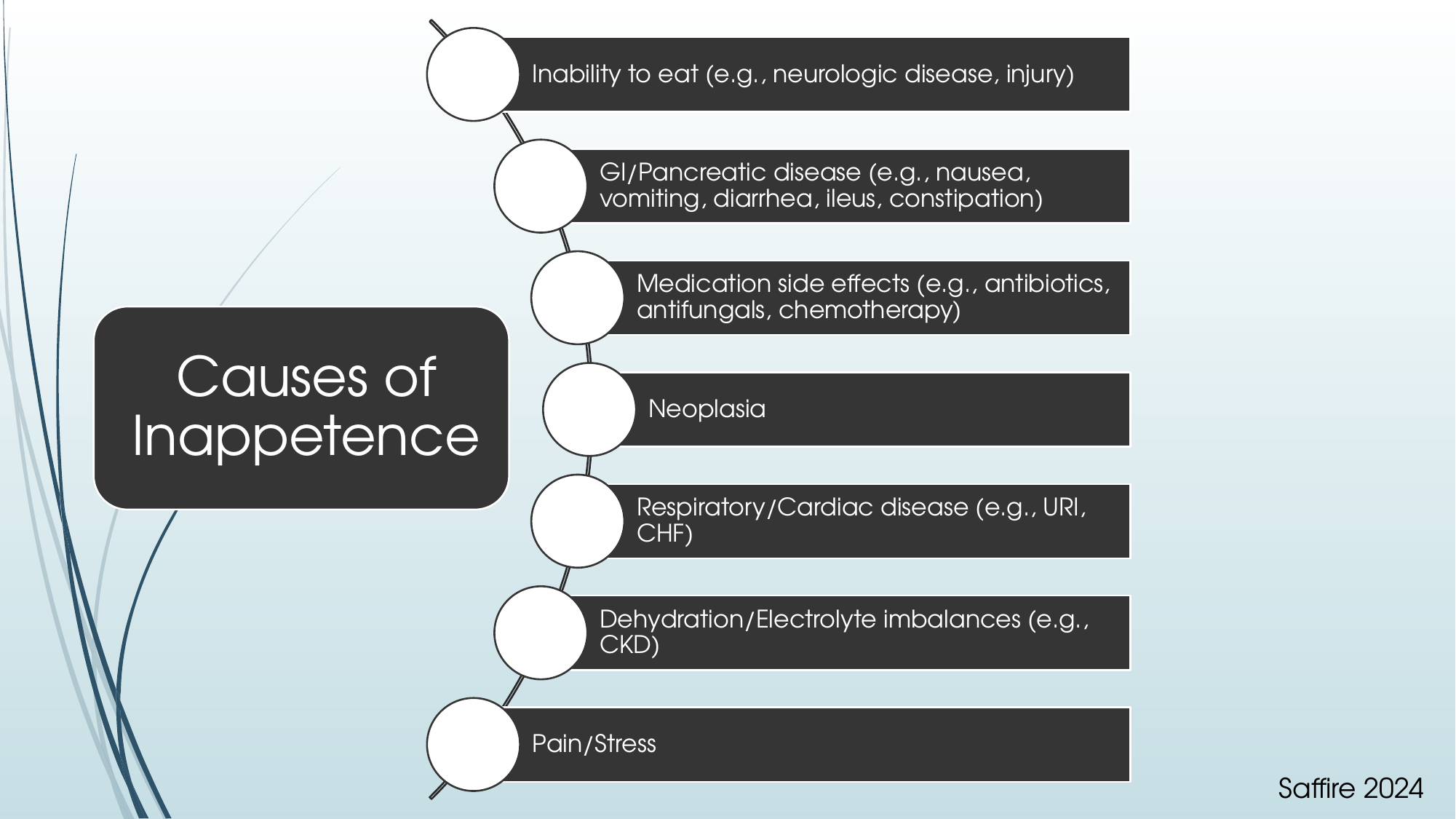

Inability to eat (e.g., neurologic disease, injury)
GI/Pancreatic disease (e.g., nausea, vomiting, diarrhea, ileus, constipation)
Medication side effects (e.g., antibiotics, antifungals, chemotherapy)
Neoplasia
Respiratory/Cardiac disease (e.g., URI, CHF)
Dehydration/Electrolyte imbalances (e.g., CKD)
Pain/Stress

Causes of Inappetence
Saffire 2024